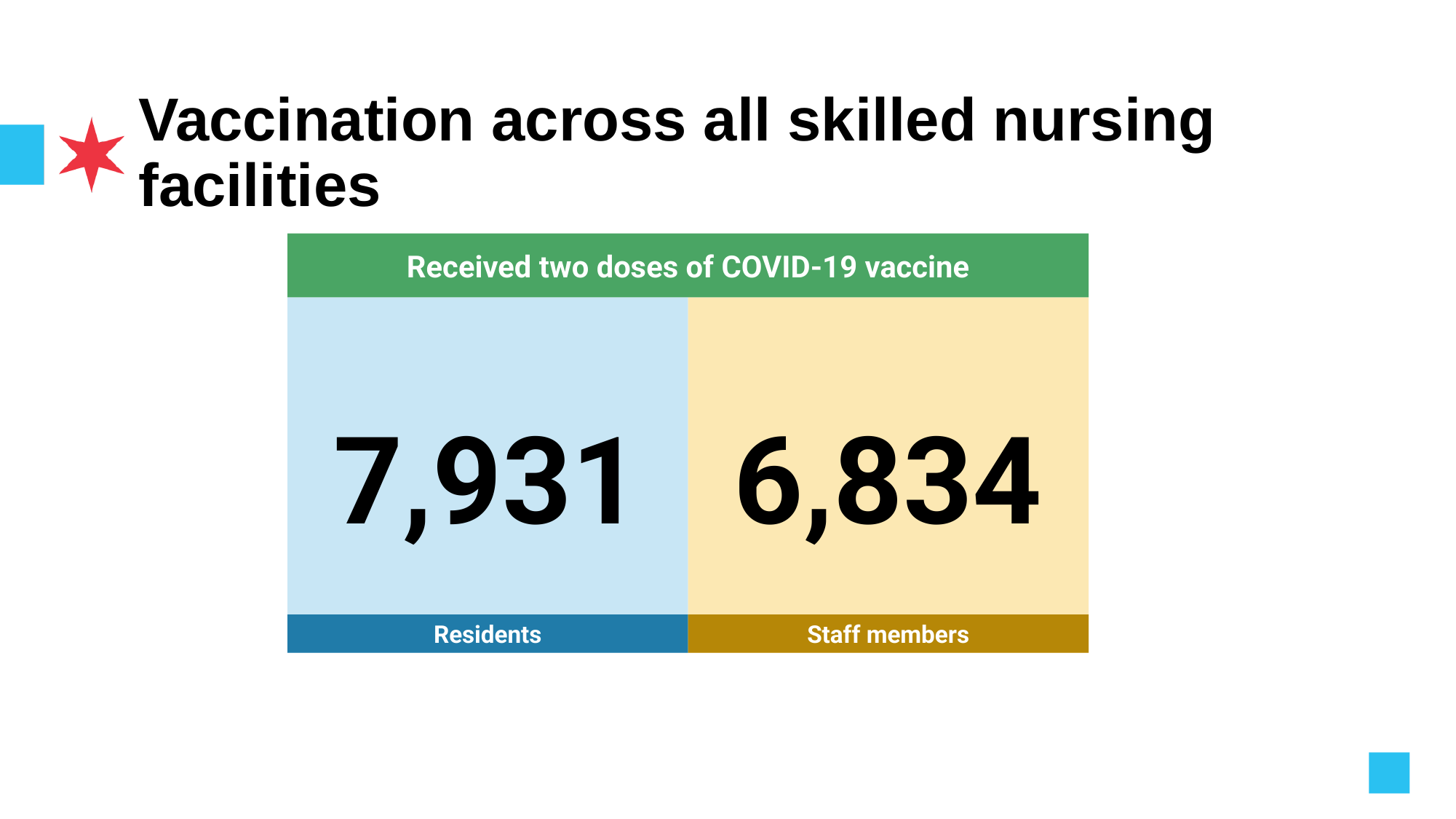

# Vaccination across all skilled nursing facilities
Received two doses of COVID-19 vaccine
7,931
6,834
Staff members
Residents